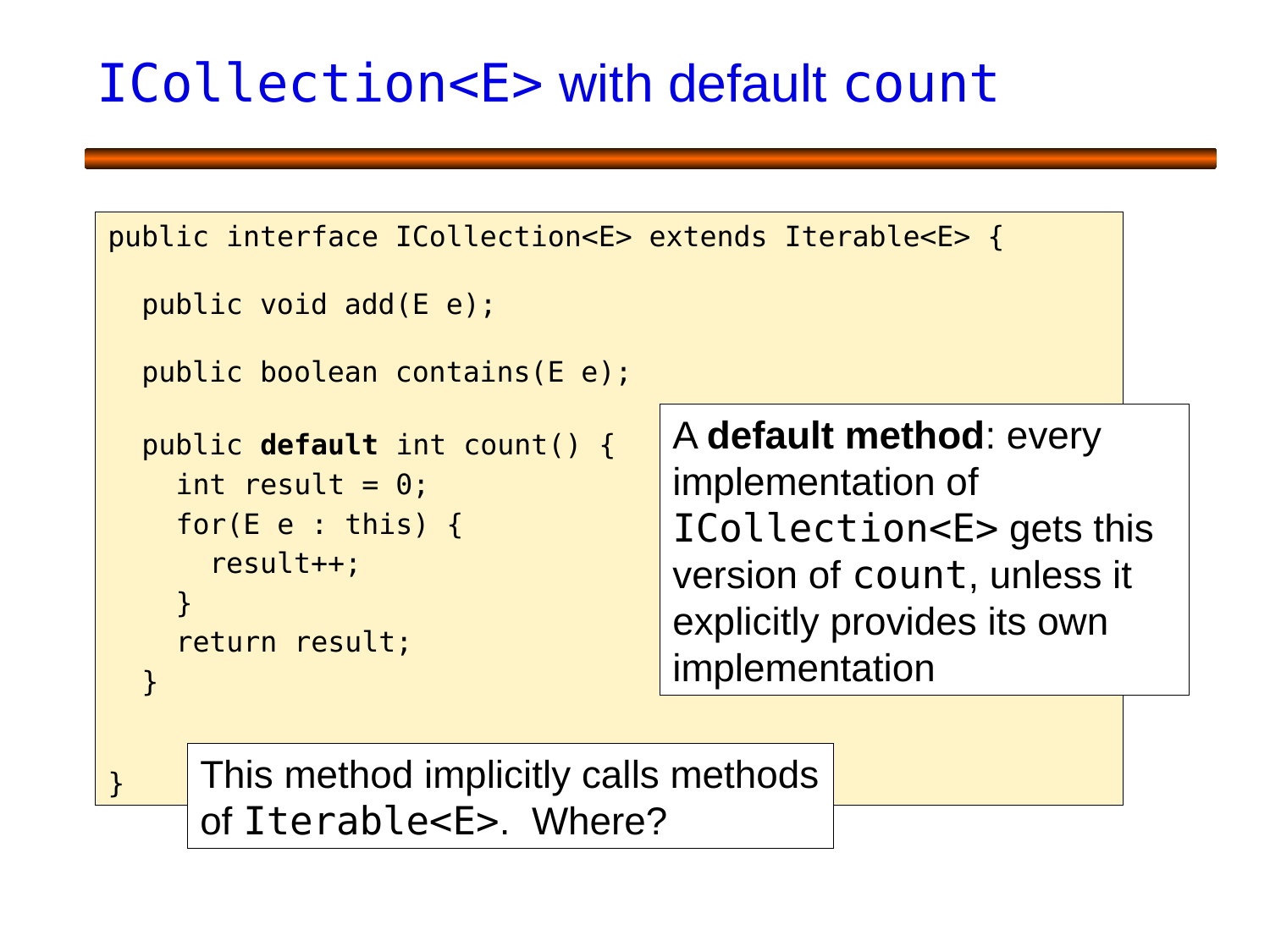

# ICollection<E> with default count
public interface ICollection<E> extends Iterable<E> {

  public void add(E e);

  public boolean contains(E e);

  public default int count() {
    int result = 0;
    for(E e : this) {
      result++;
    }
    return result;
  }

}
A default method: every implementation of ICollection<E> gets this version of count, unless it explicitly provides its own implementation
This method implicitly calls methods of Iterable<E>.  Where?